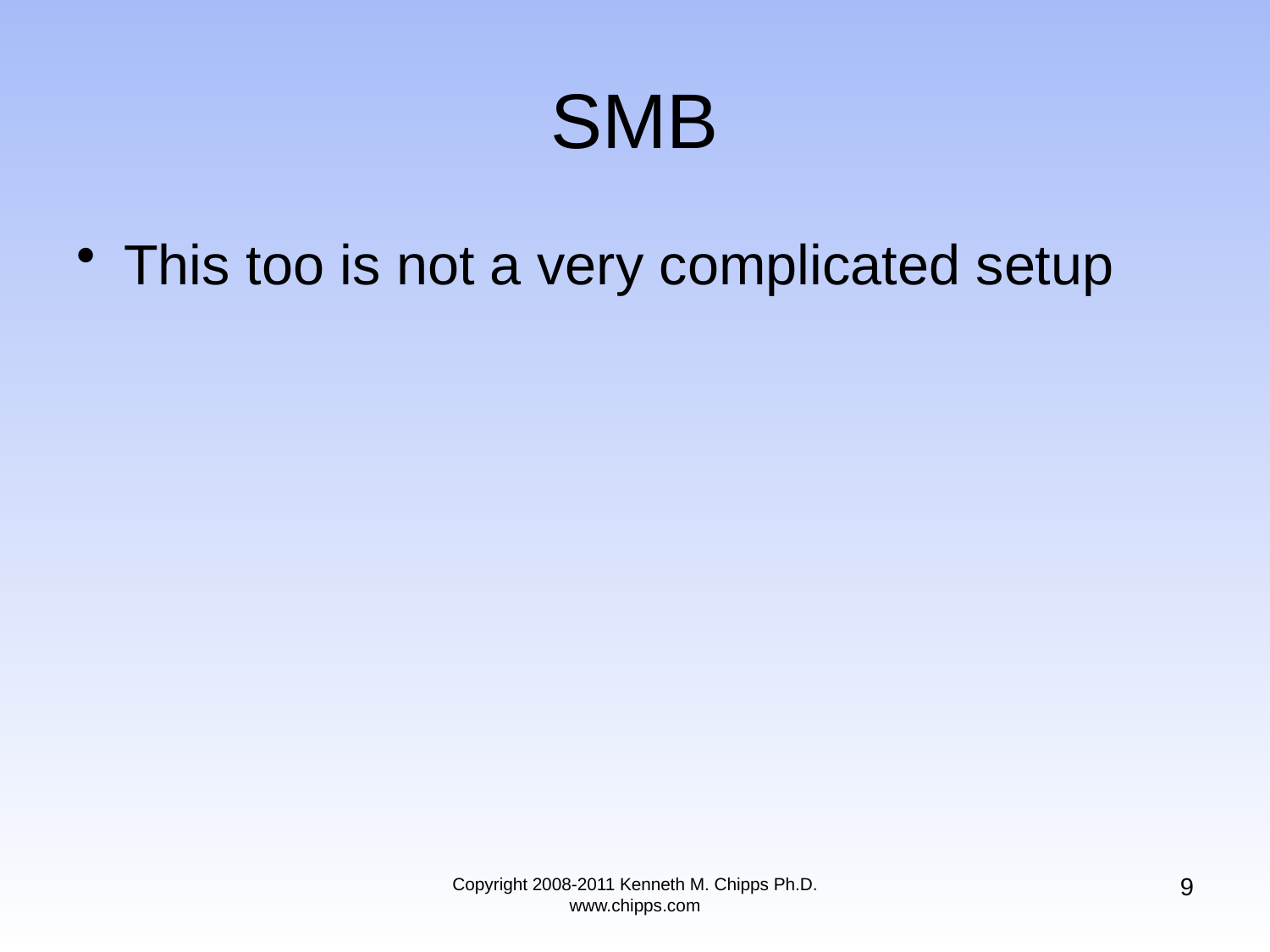

# SMB
This too is not a very complicated setup
9
Copyright 2008-2011 Kenneth M. Chipps Ph.D. www.chipps.com